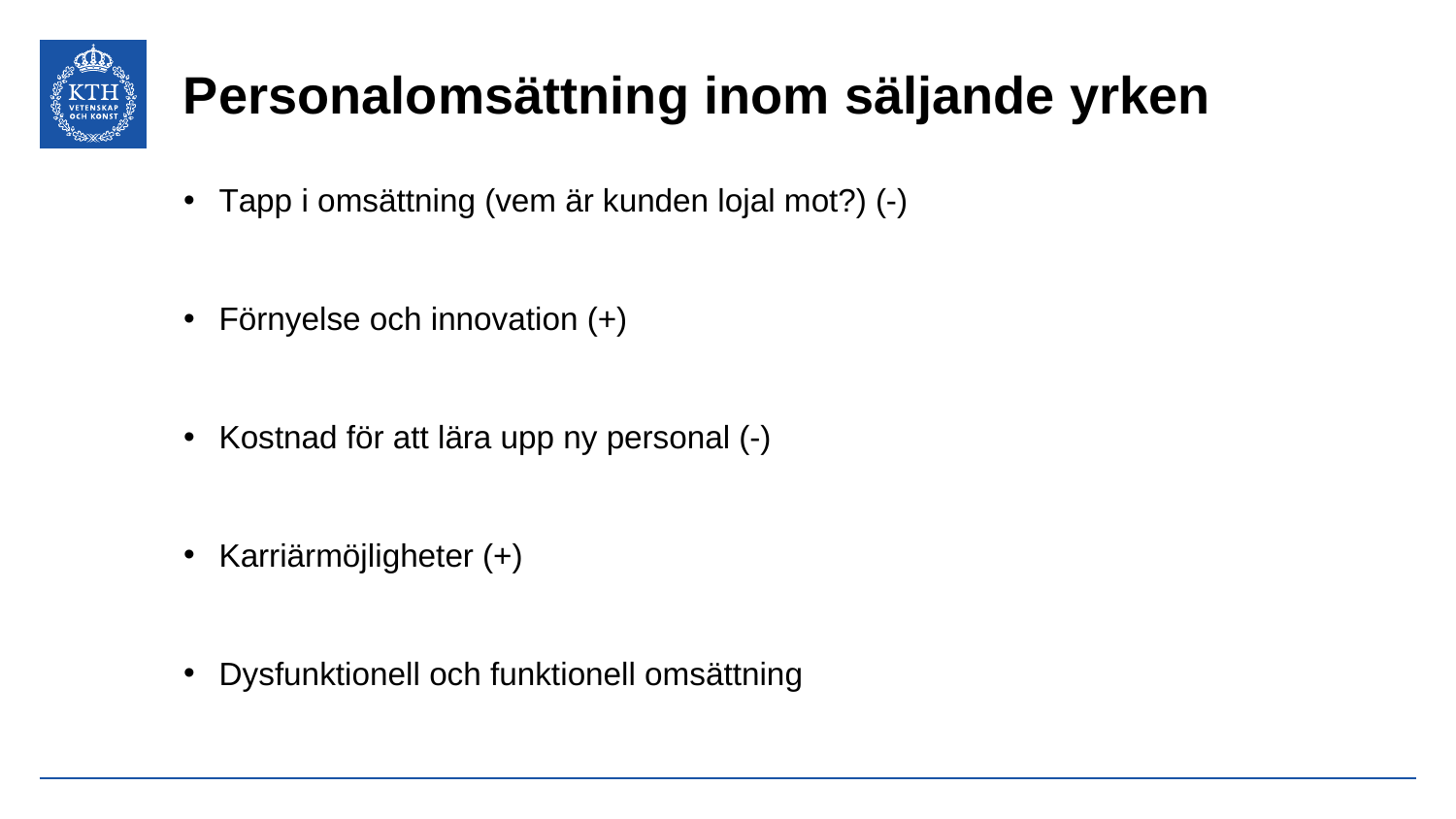

# Personalomsättning inom säljande yrken
Tapp i omsättning (vem är kunden lojal mot?) (-)

Förnyelse och innovation (+)

Kostnad för att lära upp ny personal (-)

Karriärmöjligheter (+)

Dysfunktionell och funktionell omsättning